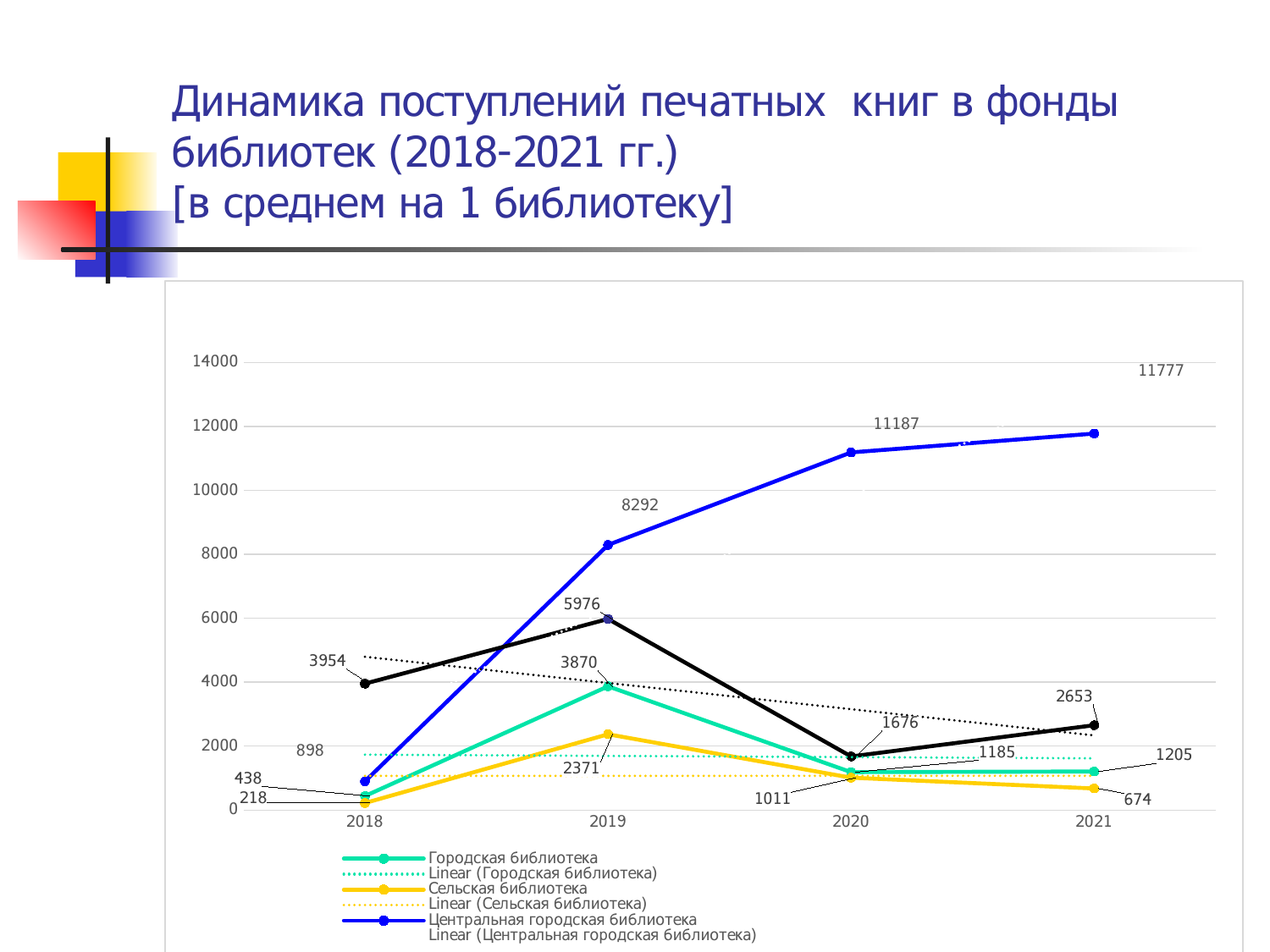

# Динамика поступлений печатных  книг в фонды библиотек (2018-2021 гг.) [в среднем на 1 библиотеку]

### Chart

| Category | Городская библиотека | Сельская библиотека | Центральная городская библиотека | Центральная межпоселенческая / Центральная районная библиотека |
|---|---|---|---|---|
| 2018 | 437.62 | 218.48 | 898.0 | 3953.75 |
| 2019 | 3870.33 | 2370.57 | 8291.89 | 5976.05 |
| 2020 | 1184.78 | 1011.07 | 11187.2 | 1675.71 |
| 2021 | 1205.48 | 674.37 | 11776.8 | 2652.9 |